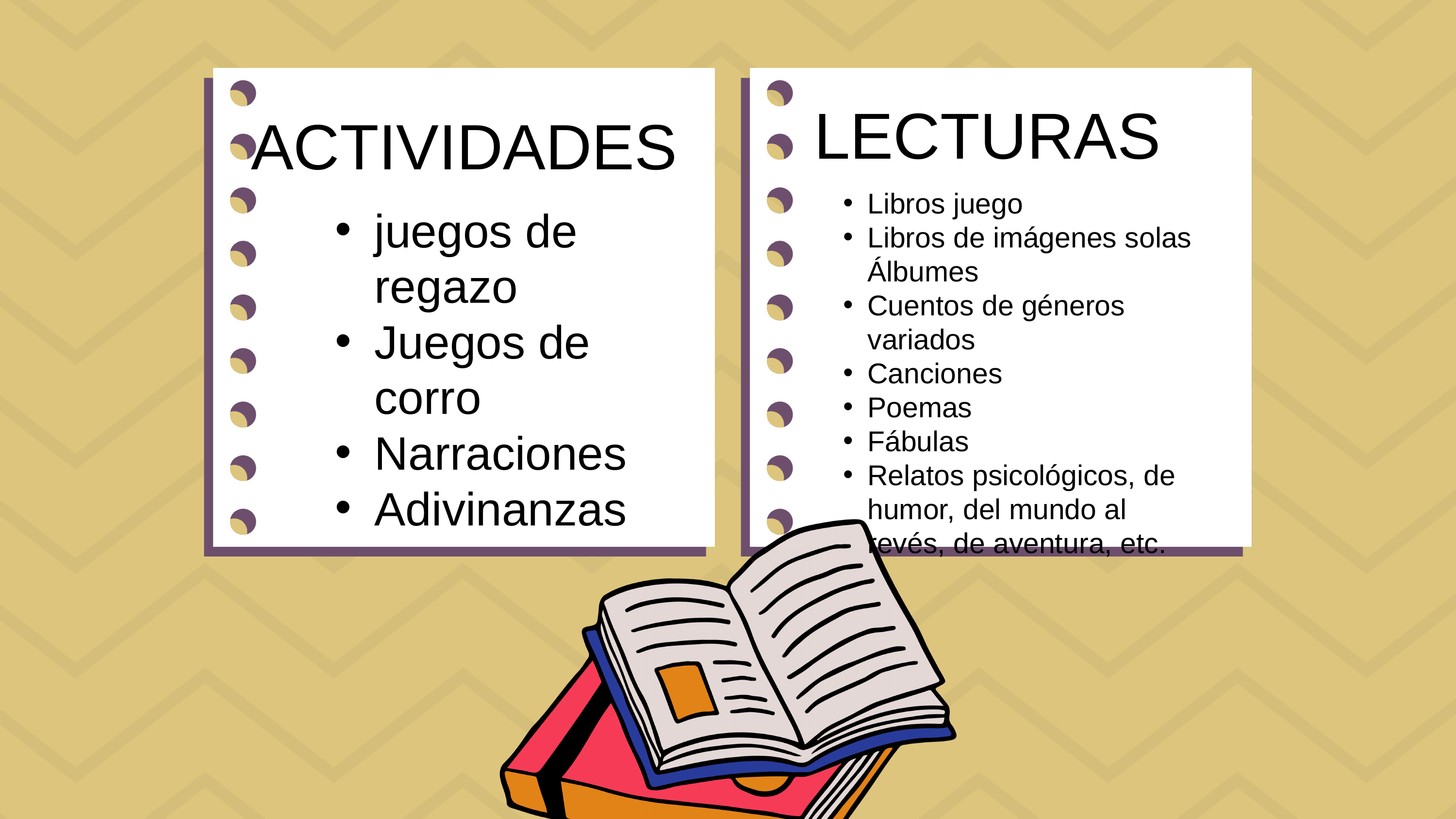

LECTURAS
ACTIVIDADES
Libros juego
Libros de imágenes solas Álbumes
Cuentos de géneros variados
Canciones
Poemas
Fábulas
Relatos psicológicos, de humor, del mundo al revés, de aventura, etc.
juegos de regazo
Juegos de corro
Narraciones
Adivinanzas